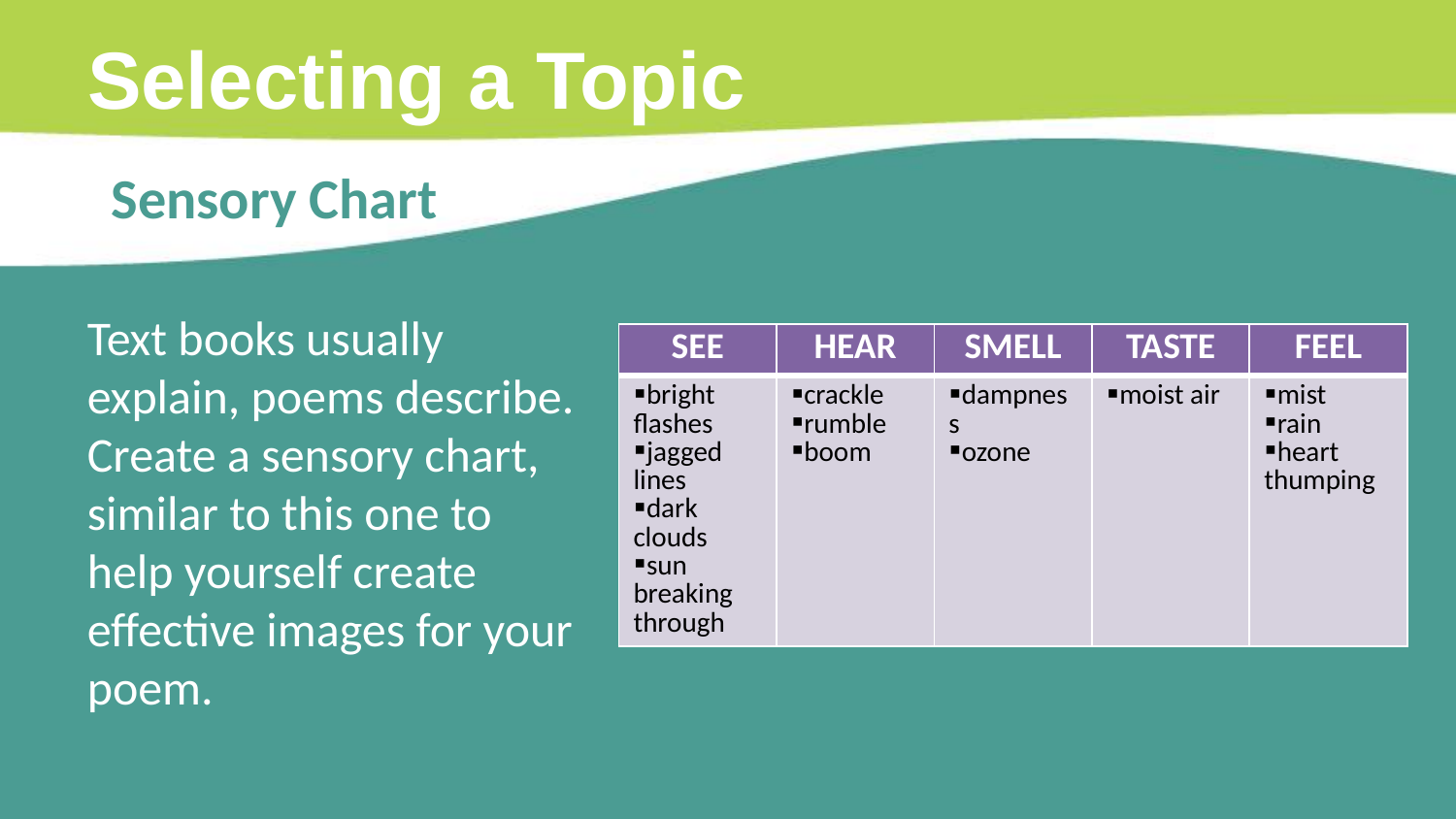

Selecting a Topic
Sensory Chart
Text books usually explain, poems describe. Create a sensory chart, similar to this one to help yourself create effective images for your poem.
| SEE | HEAR | SMELL | TASTE | FEEL |
| --- | --- | --- | --- | --- |
| bright flashes jagged lines dark clouds sun breaking through | crackle rumble boom | dampness ozone | moist air | mist rain heart thumping |